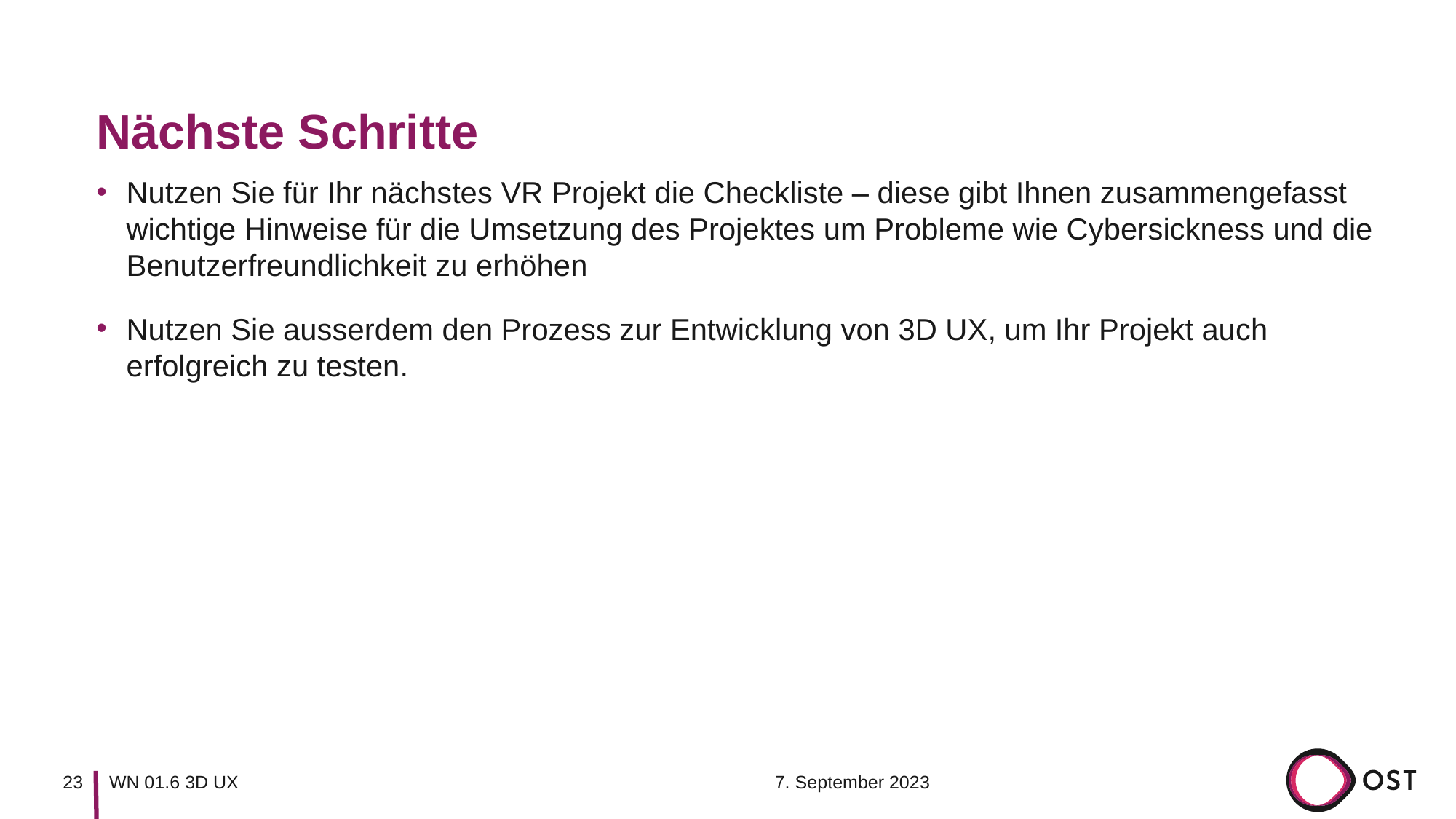

# Nächste Schritte
Nutzen Sie für Ihr nächstes VR Projekt die Checkliste – diese gibt Ihnen zusammengefasst wichtige Hinweise für die Umsetzung des Projektes um Probleme wie Cybersickness und die Benutzerfreundlichkeit zu erhöhen
Nutzen Sie ausserdem den Prozess zur Entwicklung von 3D UX, um Ihr Projekt auch erfolgreich zu testen.
7. September 2023
23
WN 01.6 3D UX